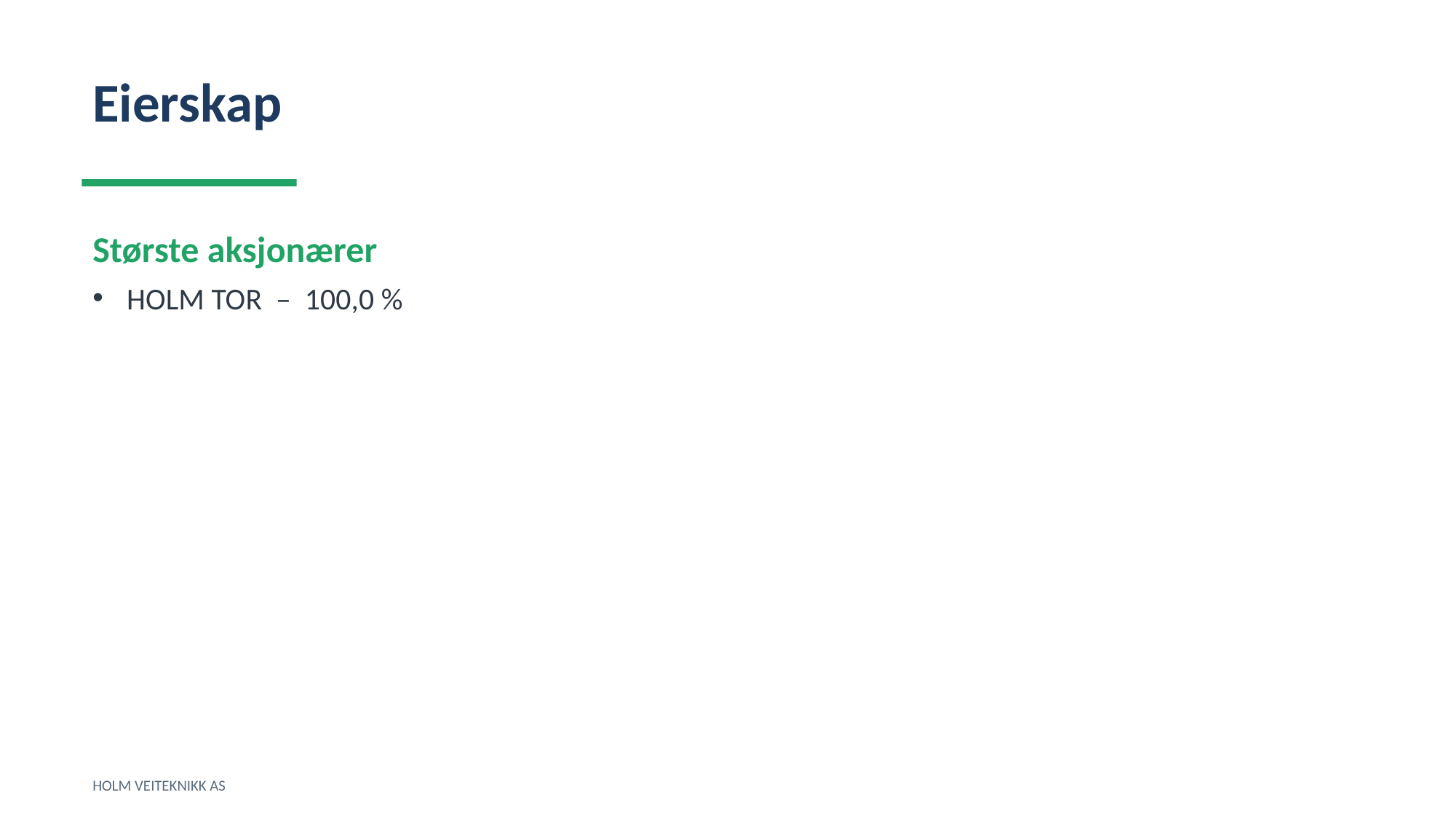

Eierskap

Største aksjonærer
HOLM TOR  –  100,0 %
HOLM VEITEKNIKK AS